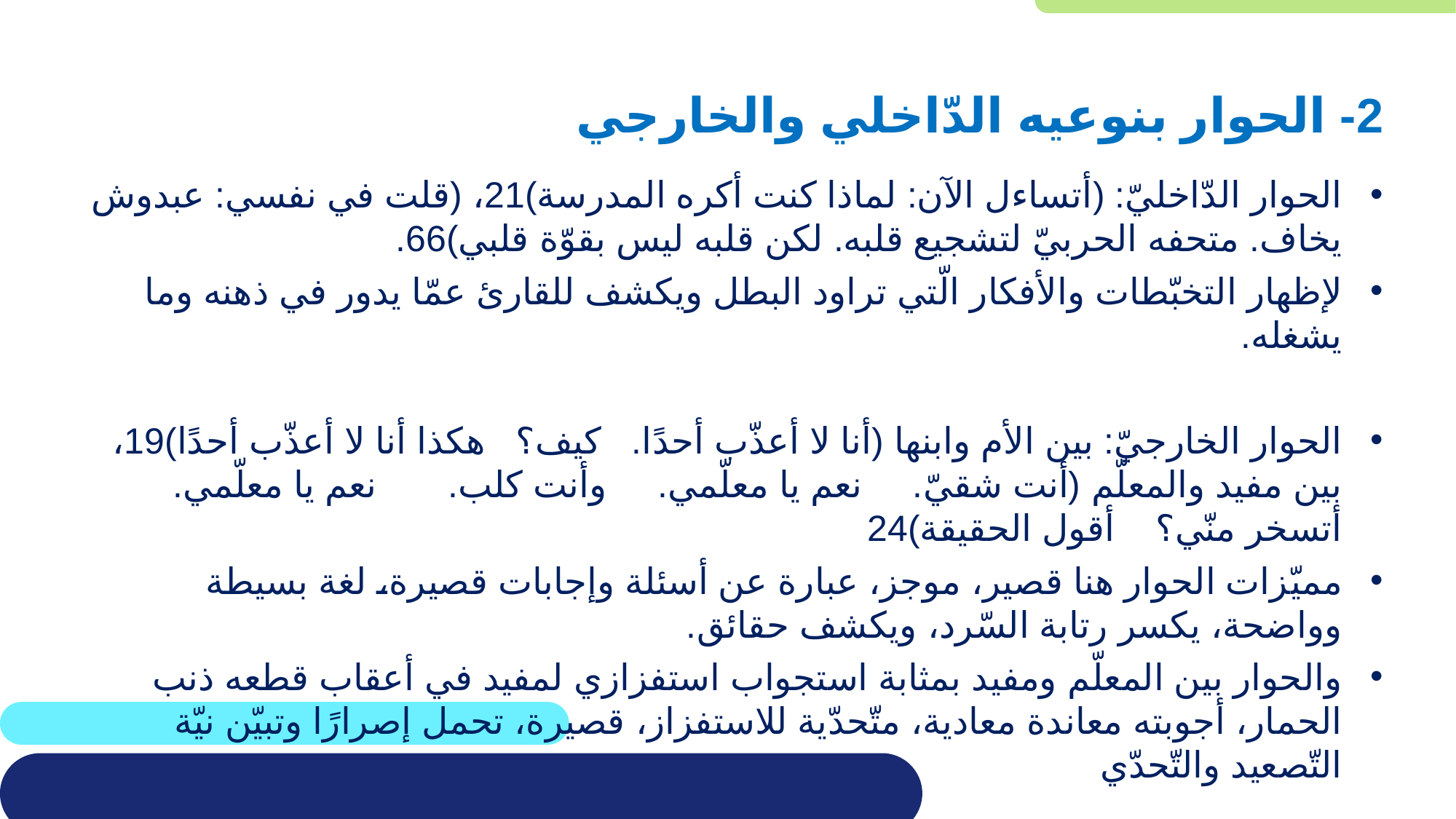

2- الحوار بنوعيه الدّاخلي والخارجي
الحوار الدّاخليّ: (أتساءل الآن: لماذا كنت أكره المدرسة)21، (قلت في نفسي: عبدوش يخاف. متحفه الحربيّ لتشجيع قلبه. لكن قلبه ليس بقوّة قلبي)66.
لإظهار التخبّطات والأفكار الّتي تراود البطل ويكشف للقارئ عمّا يدور في ذهنه وما يشغله.

الحوار الخارجيّ: بين الأم وابنها (أنا لا أعذّب أحدًا.   كيف؟   هكذا أنا لا أعذّب أحدًا)19، بين مفيد والمعلّم (أنت شقيّ.     نعم يا معلّمي.     وأنت كلب.       نعم يا معلّمي.    أتسخر منّي؟    أقول الحقيقة)24
مميّزات الحوار هنا قصير، موجز، عبارة عن أسئلة وإجابات قصيرة، لغة بسيطة وواضحة، يكسر رتابة السّرد، ويكشف حقائق.
والحوار بين المعلّم ومفيد بمثابة استجواب استفزازي لمفيد في أعقاب قطعه ذنب الحمار، أجوبته معاندة معادية، متّحدّية للاستفزاز، قصيرة، تحمل إصرارًا وتبيّن نيّة التّصعيد والتّحدّي